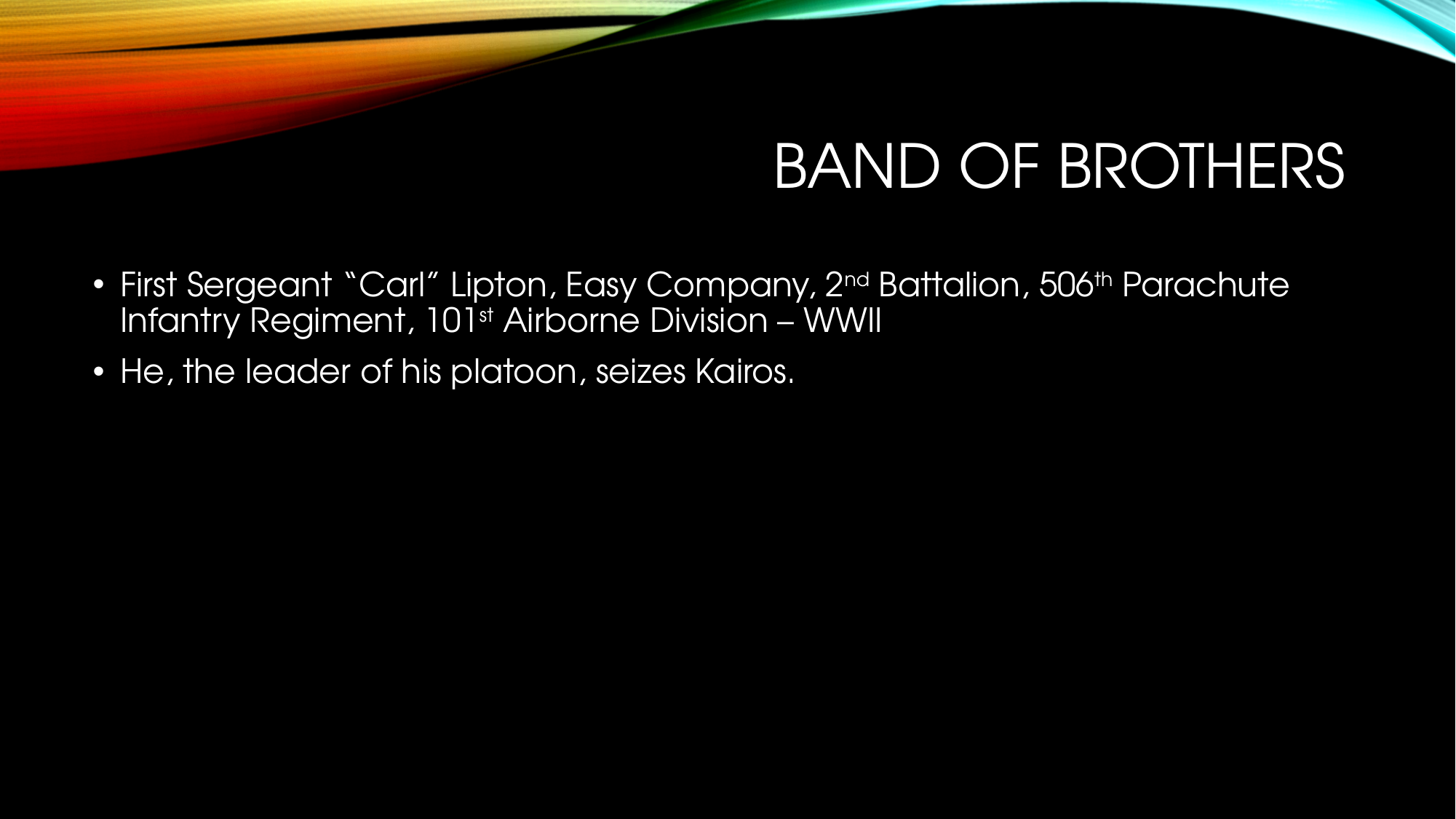

# Band of brothers
First Sergeant “Carl” Lipton, Easy Company, 2nd Battalion, 506th Parachute Infantry Regiment, 101st Airborne Division – WWII
He, the leader of his platoon, seizes Kairos.